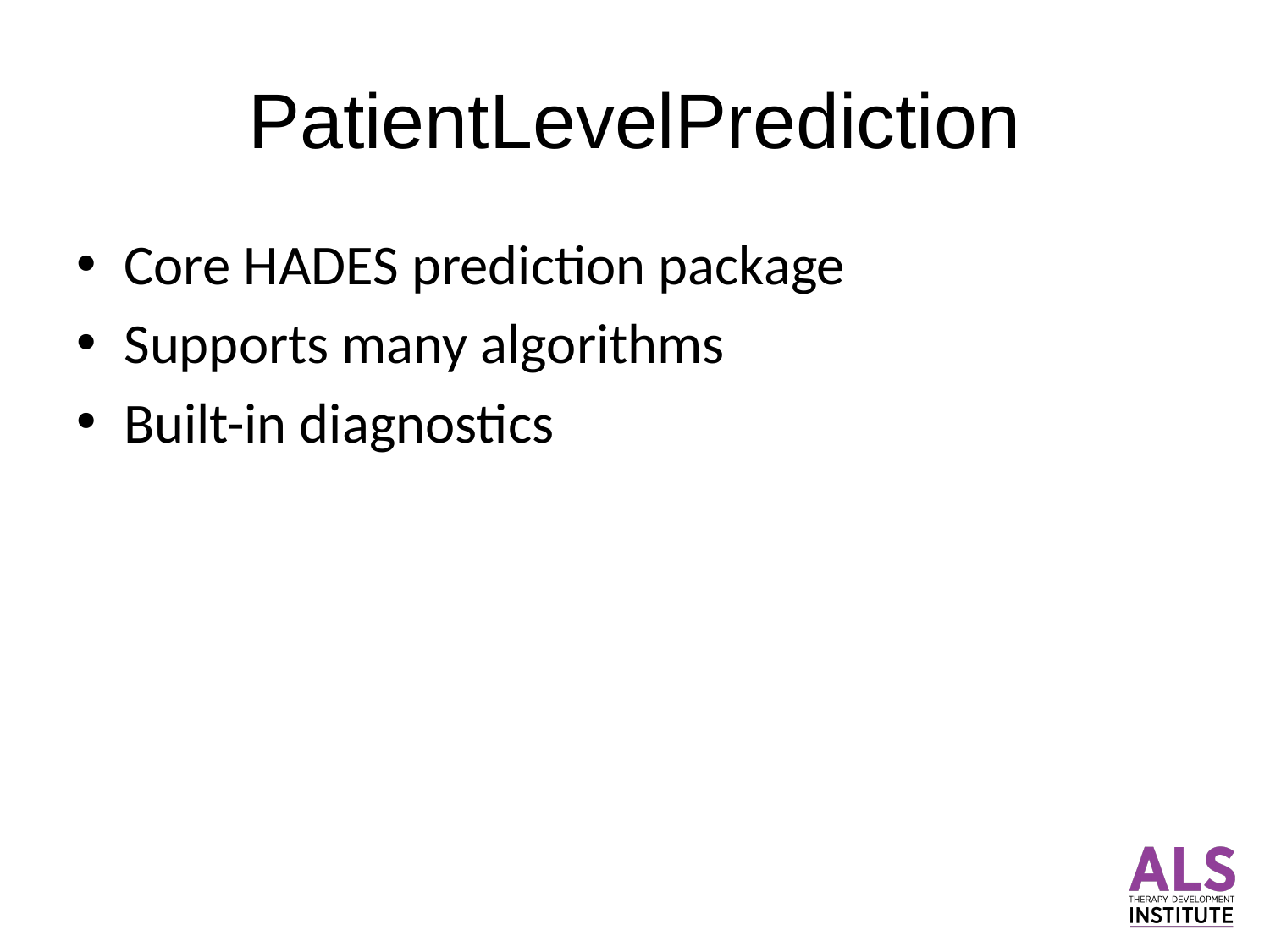

# PatientLevelPrediction
Core HADES prediction package
Supports many algorithms
Built-in diagnostics